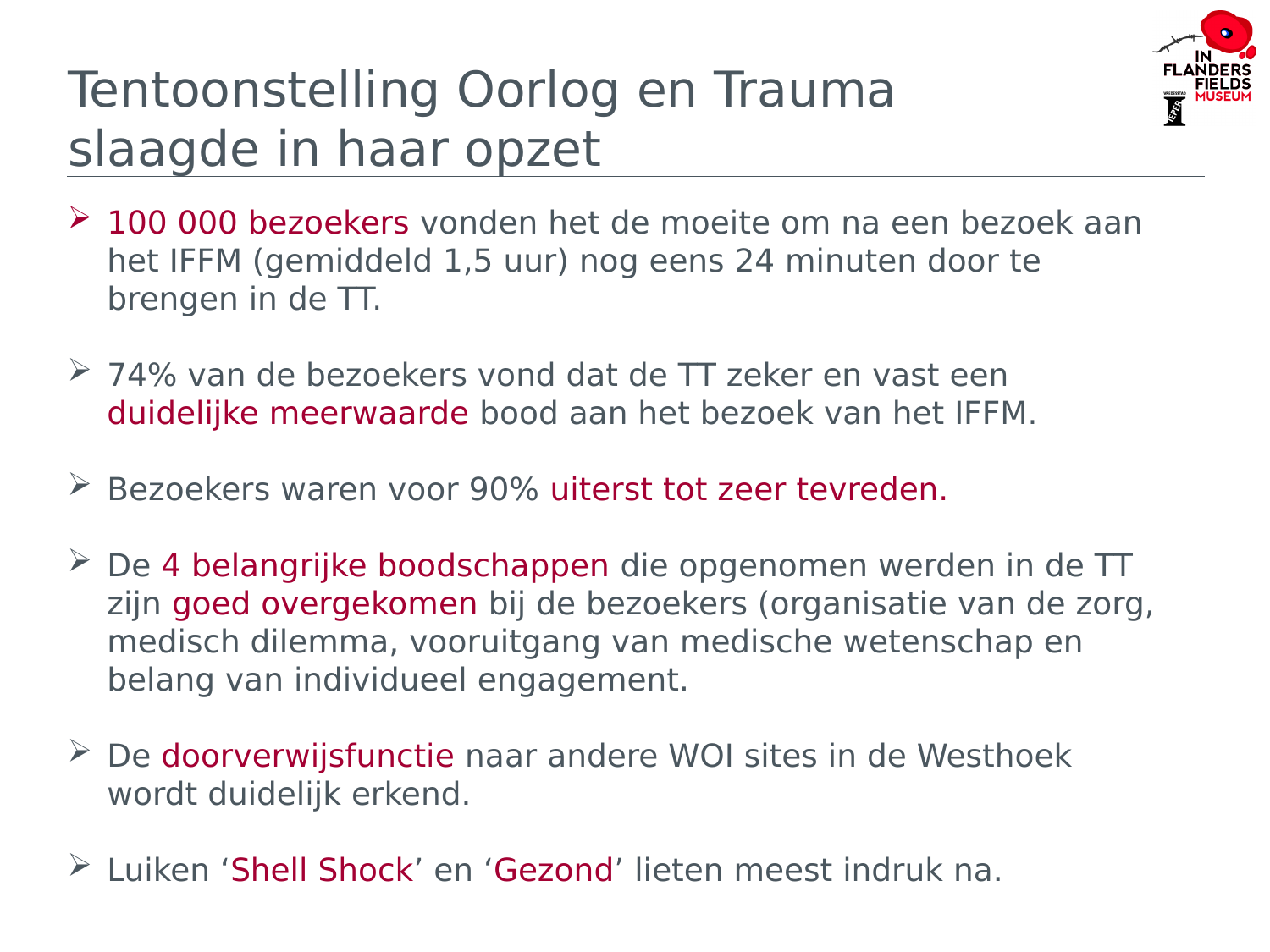

# Tentoonstelling Oorlog en Trauma slaagde in haar opzet
100 000 bezoekers vonden het de moeite om na een bezoek aan het IFFM (gemiddeld 1,5 uur) nog eens 24 minuten door te brengen in de TT.

74% van de bezoekers vond dat de TT zeker en vast een duidelijke meerwaarde bood aan het bezoek van het IFFM.

Bezoekers waren voor 90% uiterst tot zeer tevreden.

De 4 belangrijke boodschappen die opgenomen werden in de TT zijn goed overgekomen bij de bezoekers (organisatie van de zorg, medisch dilemma, vooruitgang van medische wetenschap en belang van individueel engagement.

De doorverwijsfunctie naar andere WOI sites in de Westhoek wordt duidelijk erkend.

Luiken ‘Shell Shock’ en ‘Gezond’ lieten meest indruk na.